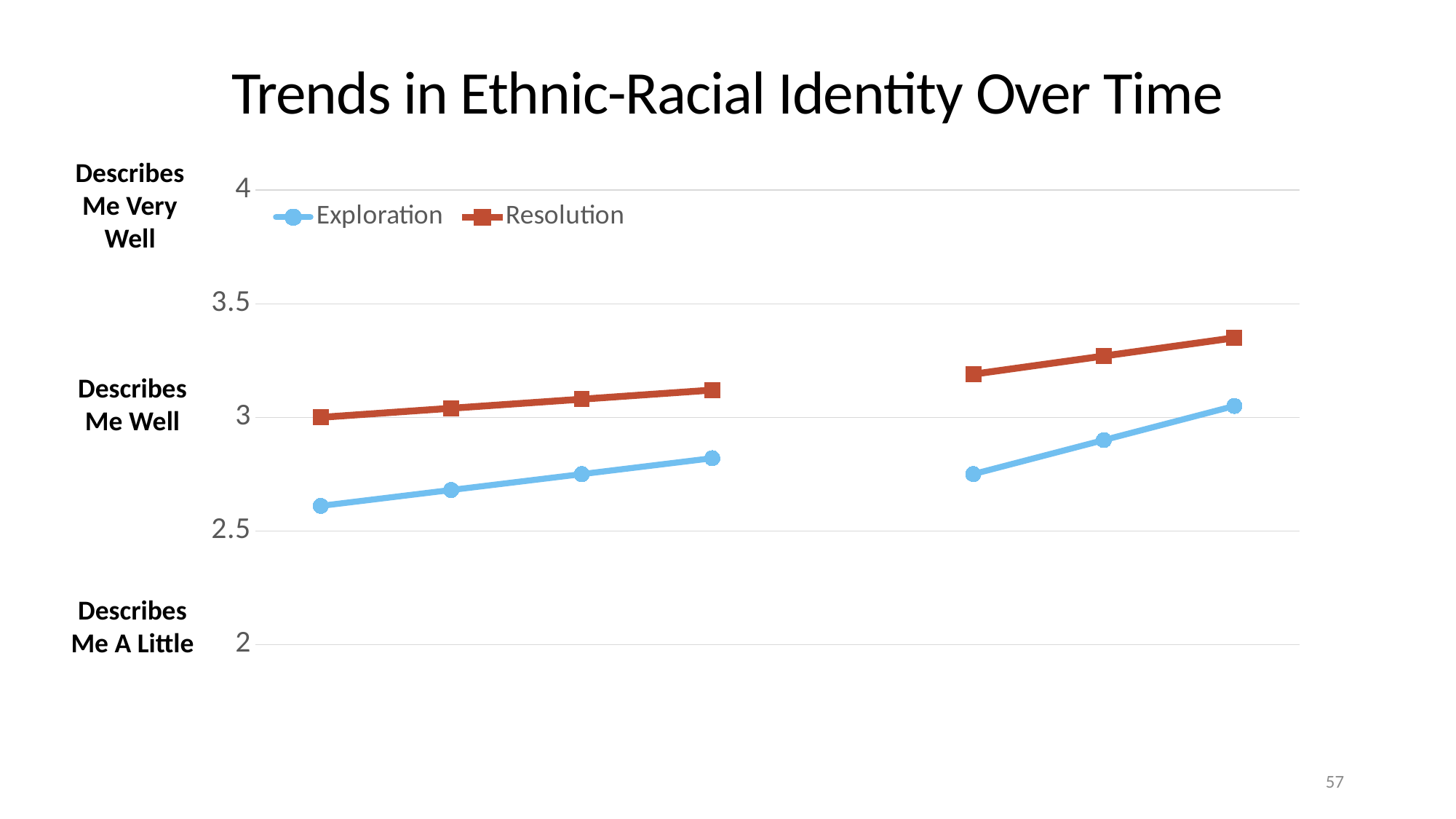

Trends in Ethnic-Racial Identity Over Time
Describes Me Very Well

### Chart

| Category | Exploration | Resolution |
|---|---|---|
Describes Me Well
Describes Me A Little
57